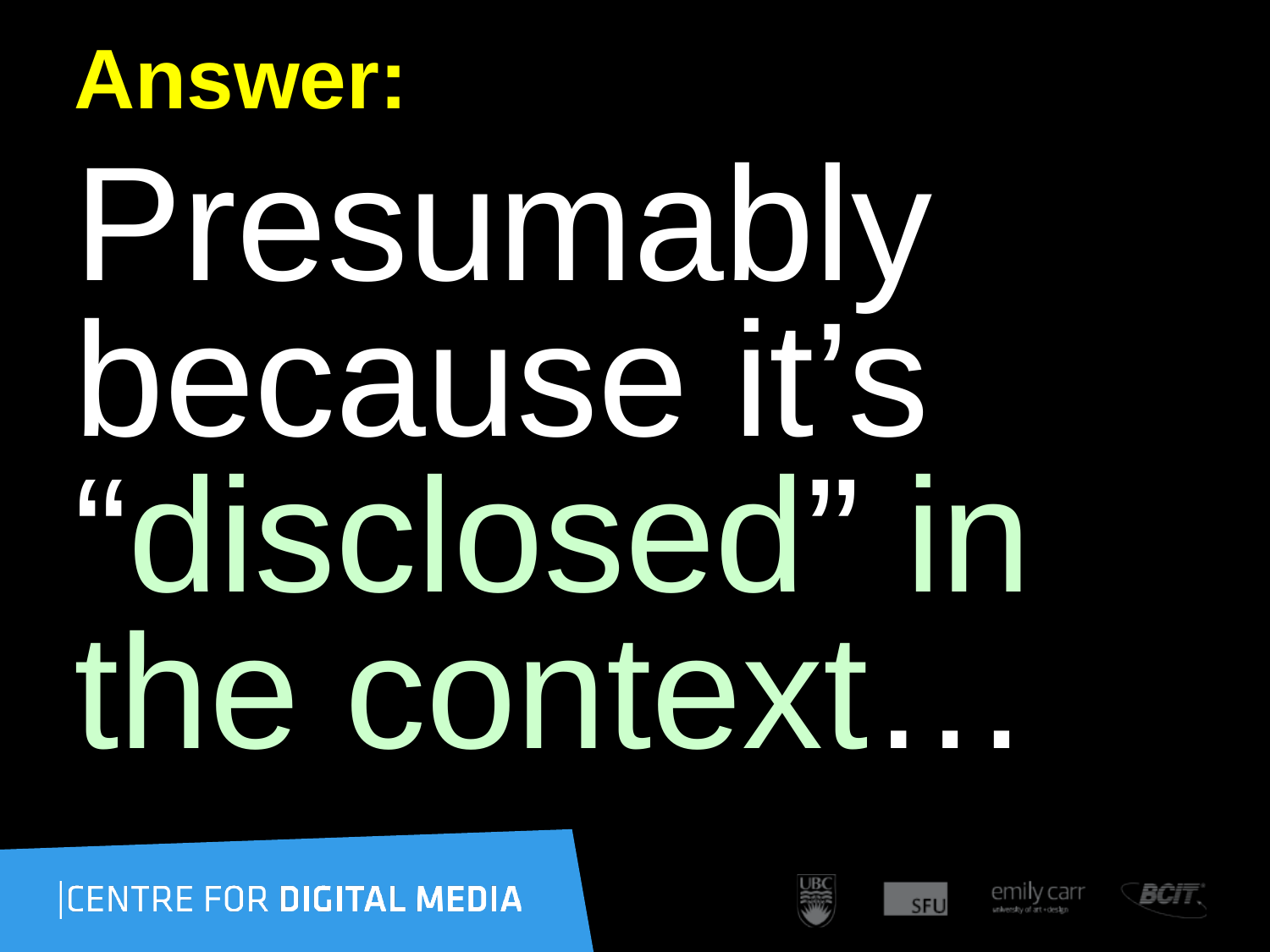

# Answer:
Presumably because it’s “disclosed” in the context…